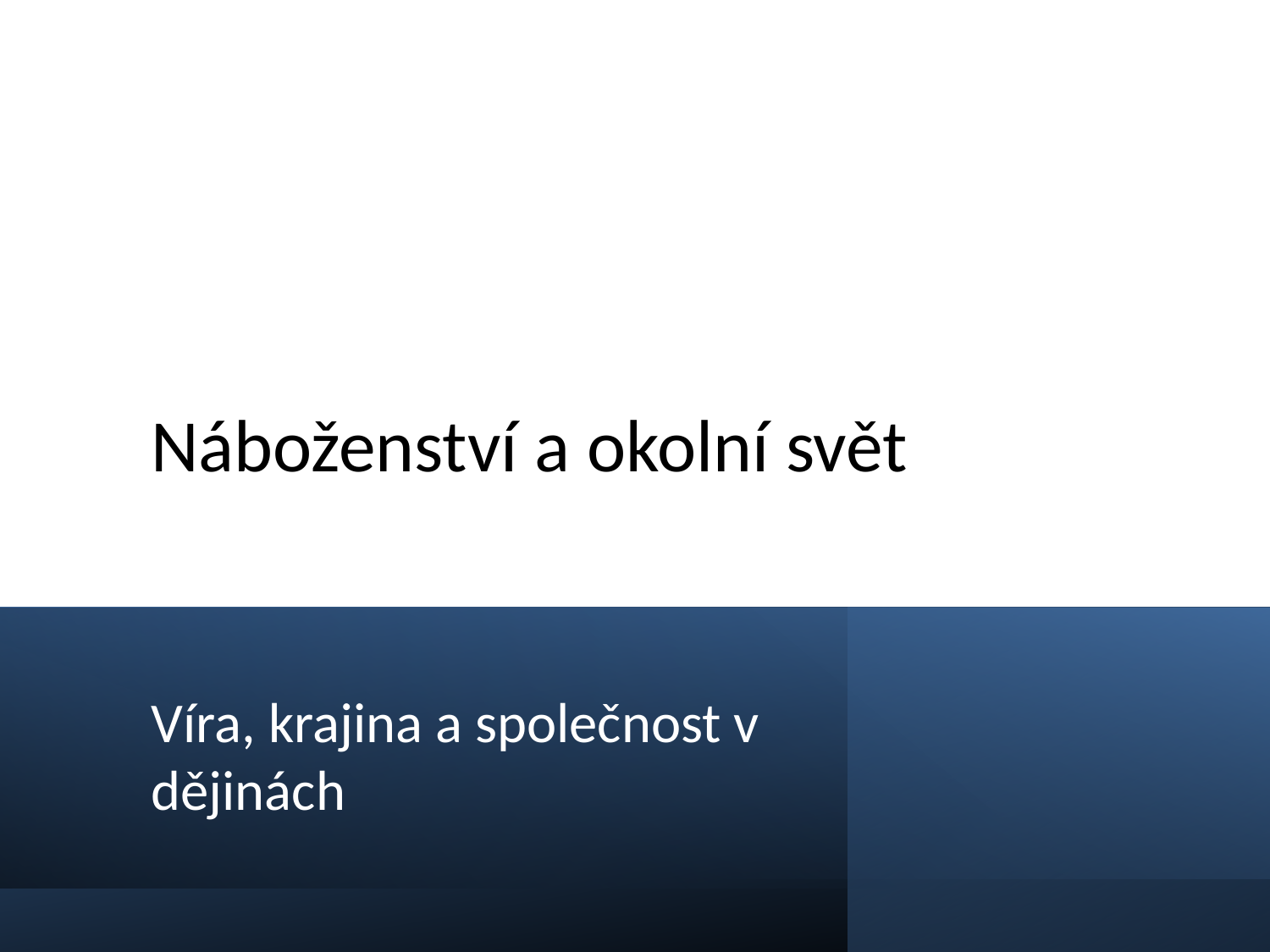

# Náboženství a okolní svět

Víra, krajina a společnost v dějinách